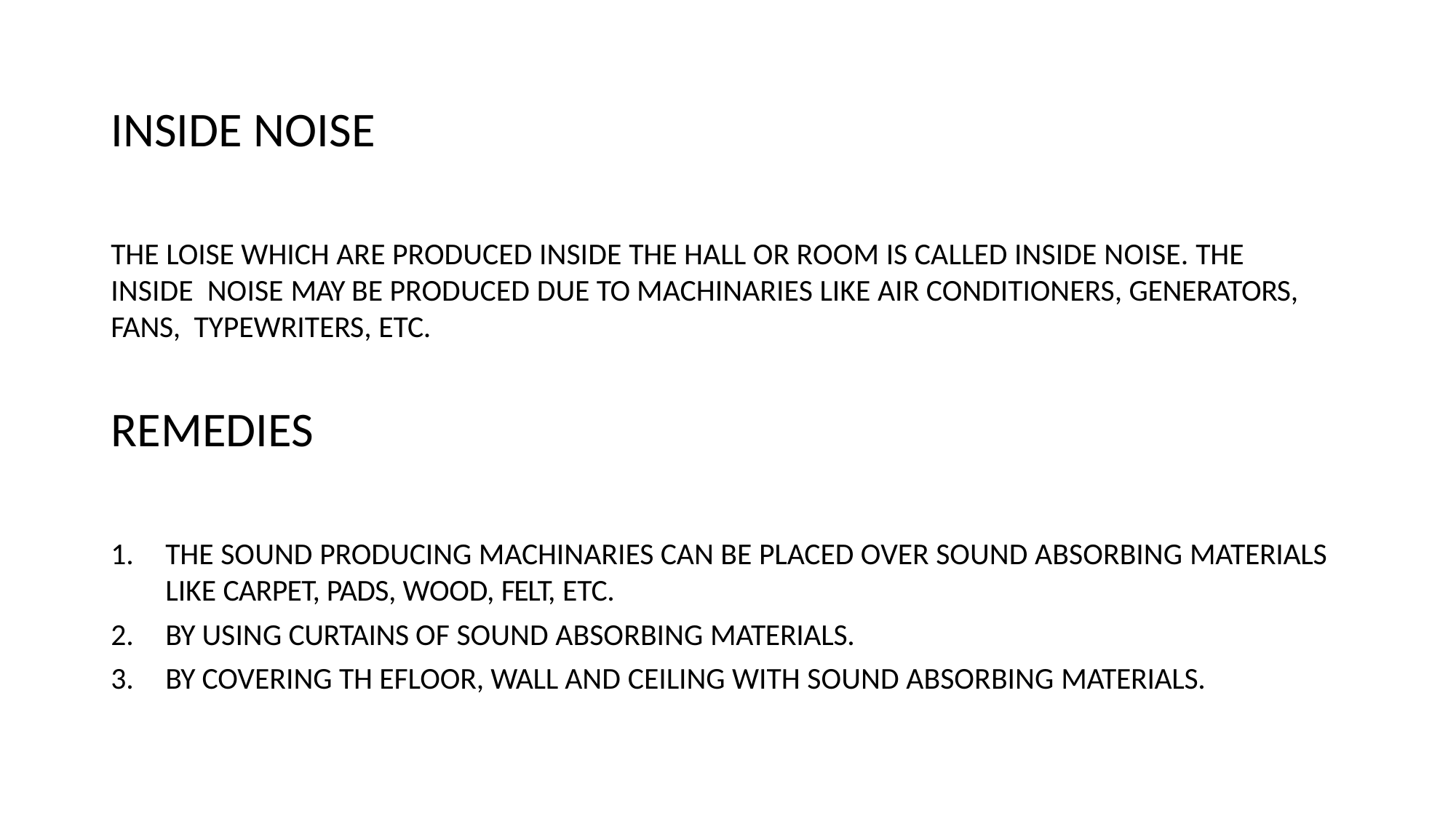

# INSIDE NOISE
THE LOISE WHICH ARE PRODUCED INSIDE THE HALL OR ROOM IS CALLED INSIDE NOISE. THE INSIDE  NOISE MAY BE PRODUCED DUE TO MACHINARIES LIKE AIR CONDITIONERS, GENERATORS, FANS,  TYPEWRITERS, ETC.
REMEDIES
THE SOUND PRODUCING MACHINARIES CAN BE PLACED OVER SOUND ABSORBING MATERIALS
LIKE CARPET, PADS, WOOD, FELT, ETC.
BY USING CURTAINS OF SOUND ABSORBING MATERIALS.
BY COVERING TH EFLOOR, WALL AND CEILING WITH SOUND ABSORBING MATERIALS.